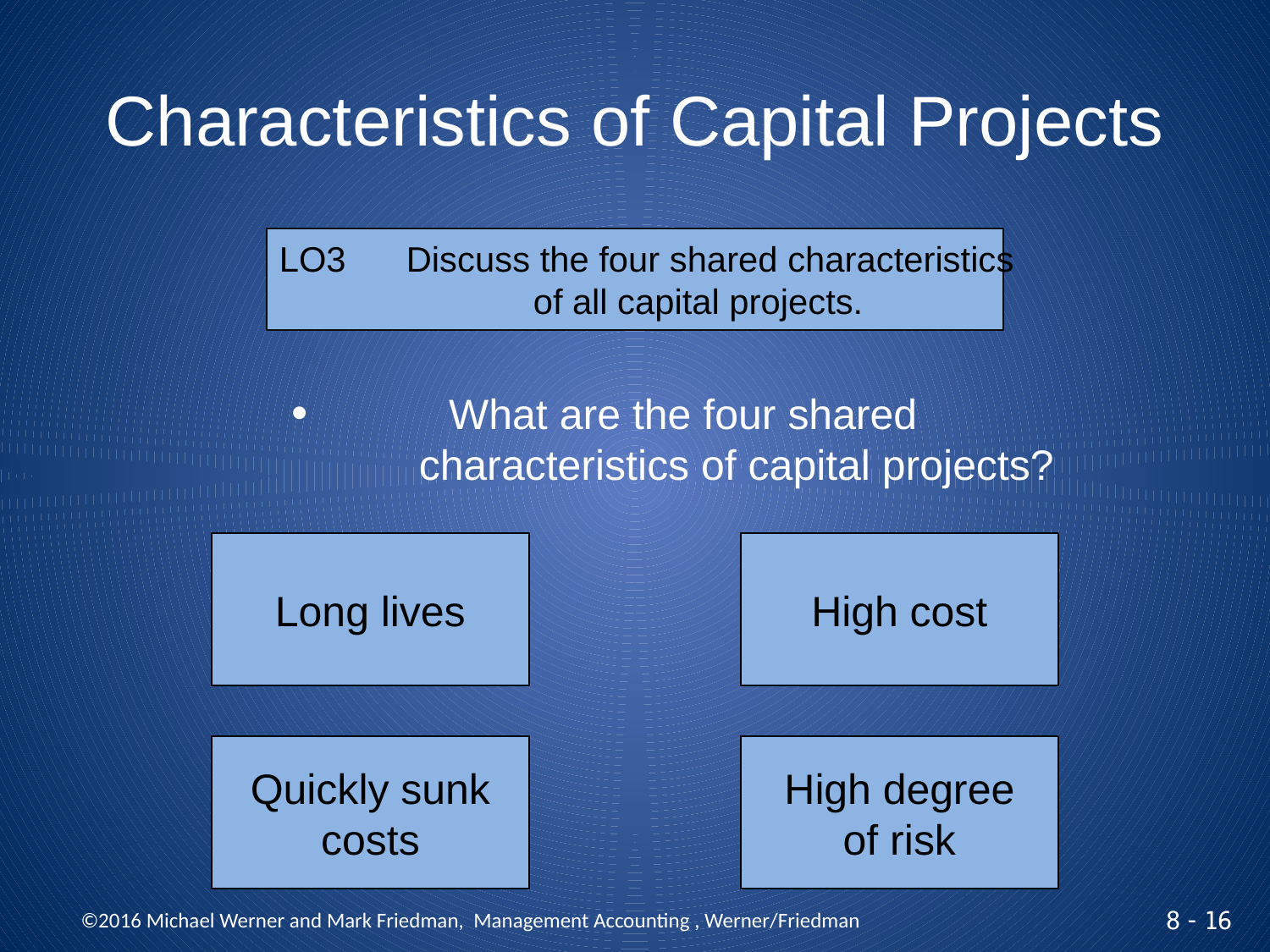

# Characteristics of Capital Projects
LO3	Discuss the four shared characteristics
		of all capital projects.
 	What are the four shared
	characteristics of capital projects?
Long lives
High cost
Quickly sunk
costs
High degree
of risk
 ©2016 Michael Werner and Mark Friedman,  Management Accounting , Werner/Friedman